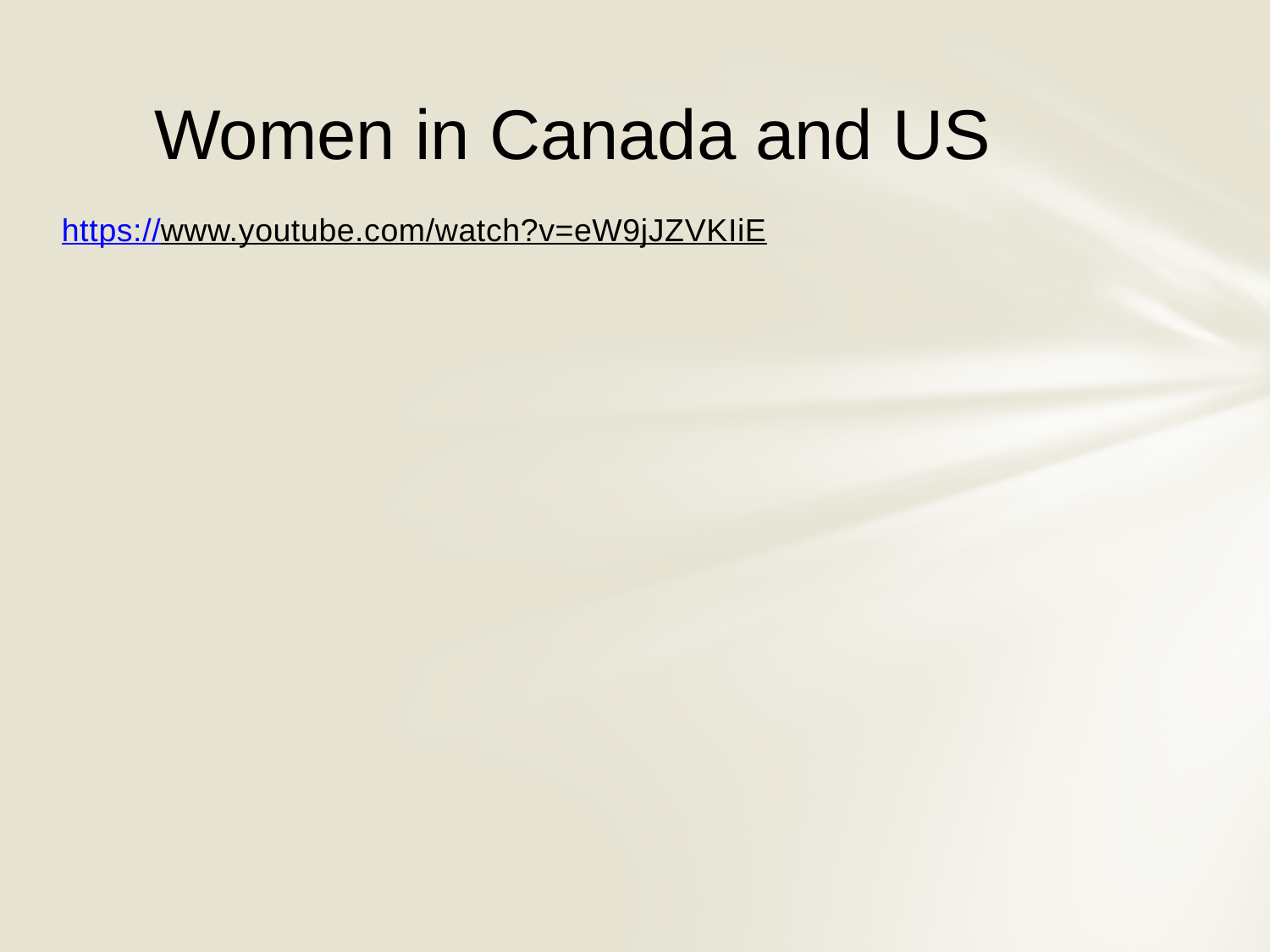

# Women in Canada and US
https://www.youtube.com/watch?v=eW9jJZVKIiE